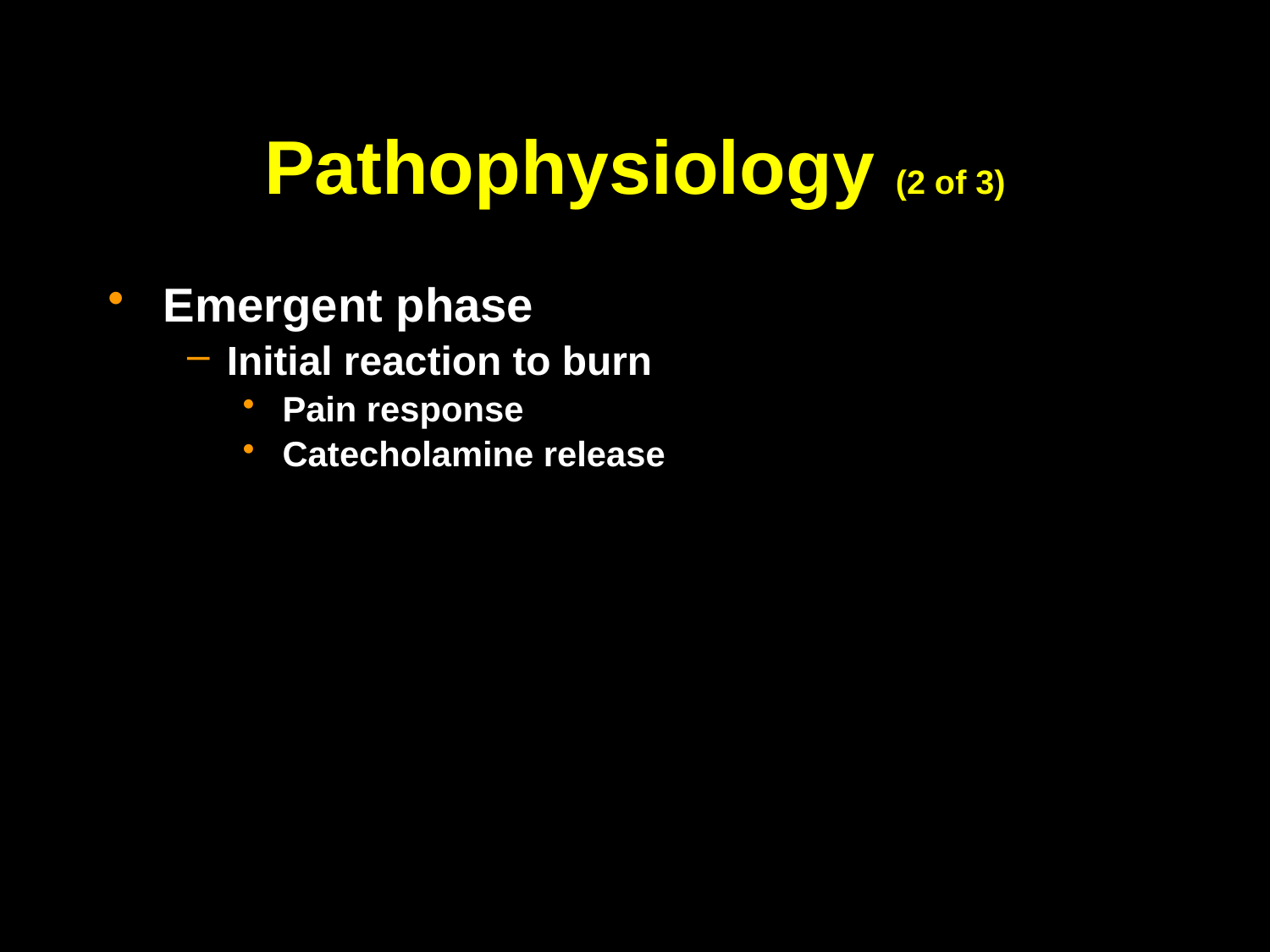

# Pathophysiology (2 of 3)
Emergent phase
Initial reaction to burn
Pain response
Catecholamine release